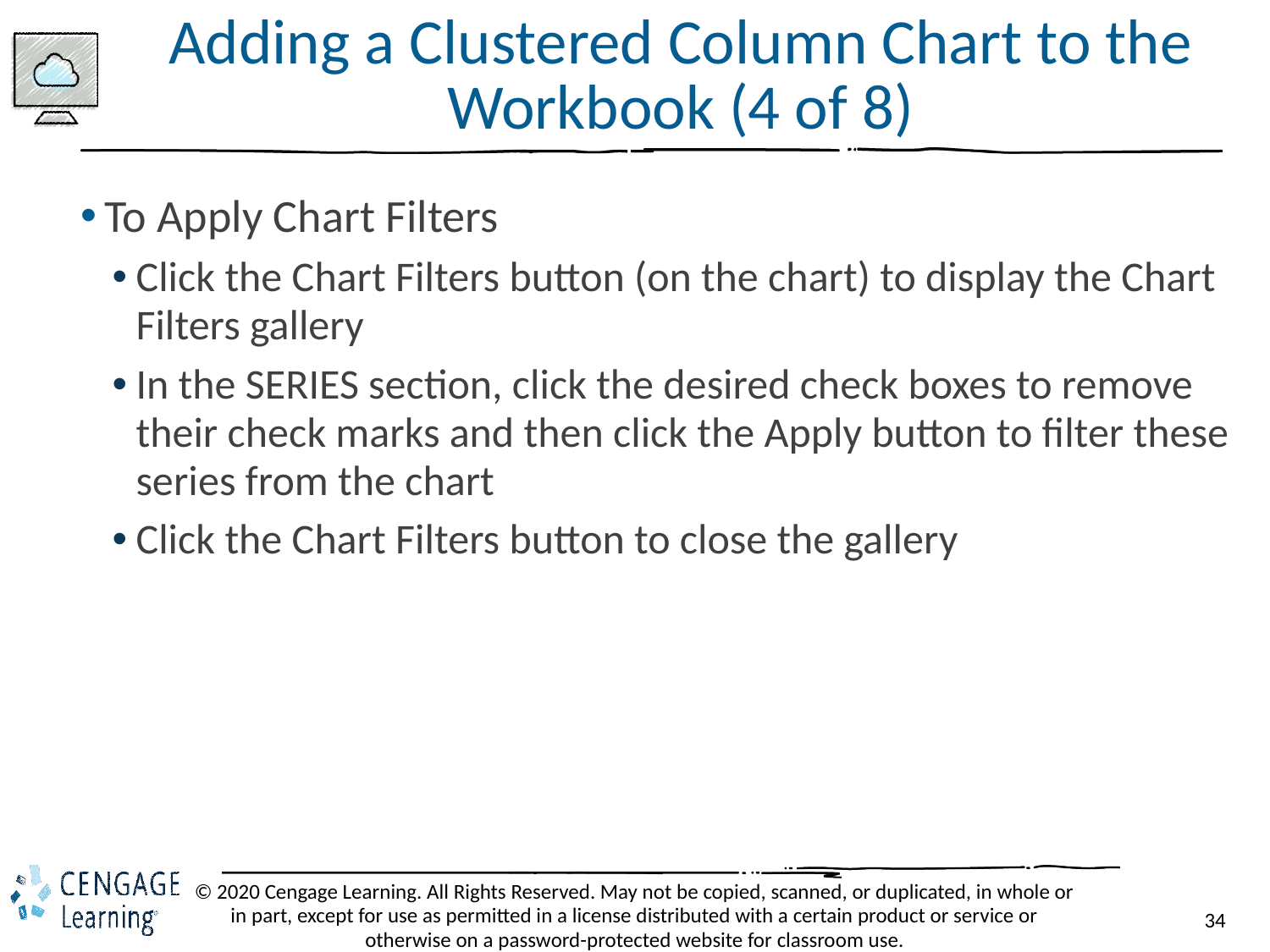

# Adding a Clustered Column Chart to the Workbook (4 of 8)
To Apply Chart Filters
Click the Chart Filters button (on the chart) to display the Chart Filters gallery
In the SERIES section, click the desired check boxes to remove their check marks and then click the Apply button to filter these series from the chart
Click the Chart Filters button to close the gallery